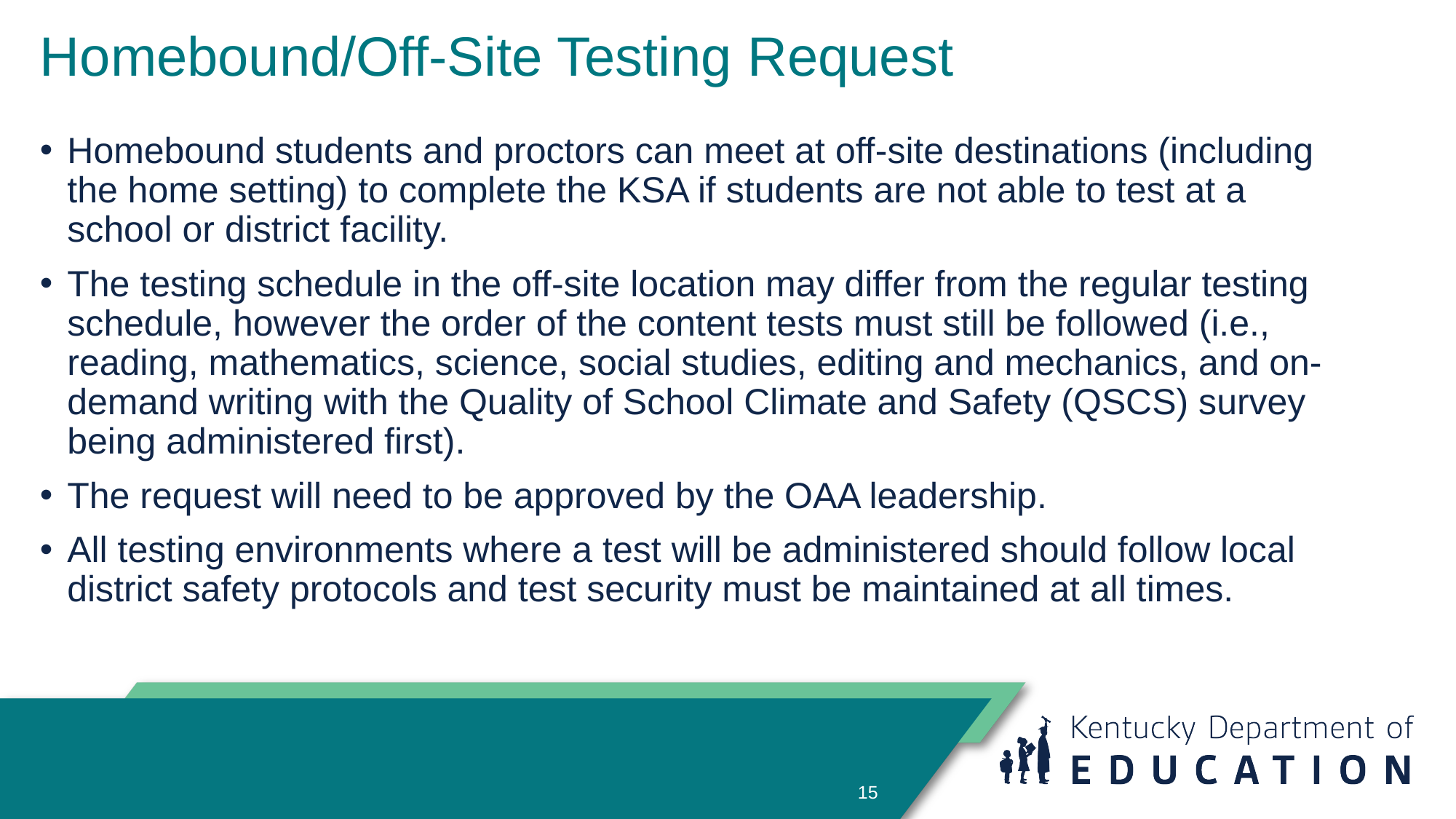

# Homebound/Off-Site Testing Request
Homebound students and proctors can meet at off-site destinations (including the home setting) to complete the KSA if students are not able to test at a school or district facility.
The testing schedule in the off-site location may differ from the regular testing schedule, however the order of the content tests must still be followed (i.e., reading, mathematics, science, social studies, editing and mechanics, and on-demand writing with the Quality of School Climate and Safety (QSCS) survey being administered first).
The request will need to be approved by the OAA leadership.
All testing environments where a test will be administered should follow local district safety protocols and test security must be maintained at all times.